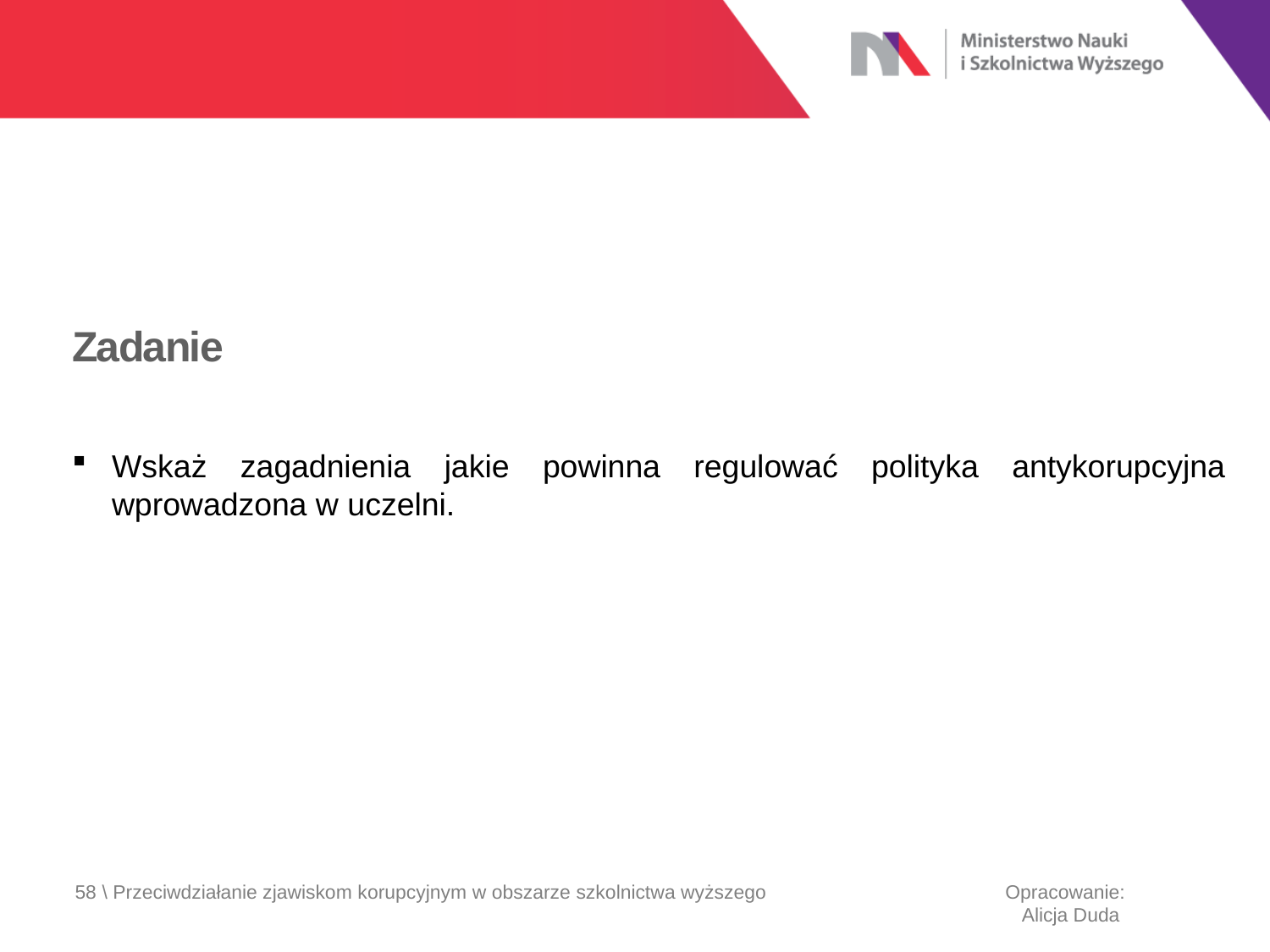

Zadanie

Wskaż zagadnienia jakie powinna regulować polityka antykorupcyjna wprowadzona w uczelni.

58 \ Przeciwdziałanie zjawiskom korupcyjnym w obszarze szkolnictwa wyższego
Opracowanie:
   Alicja Duda